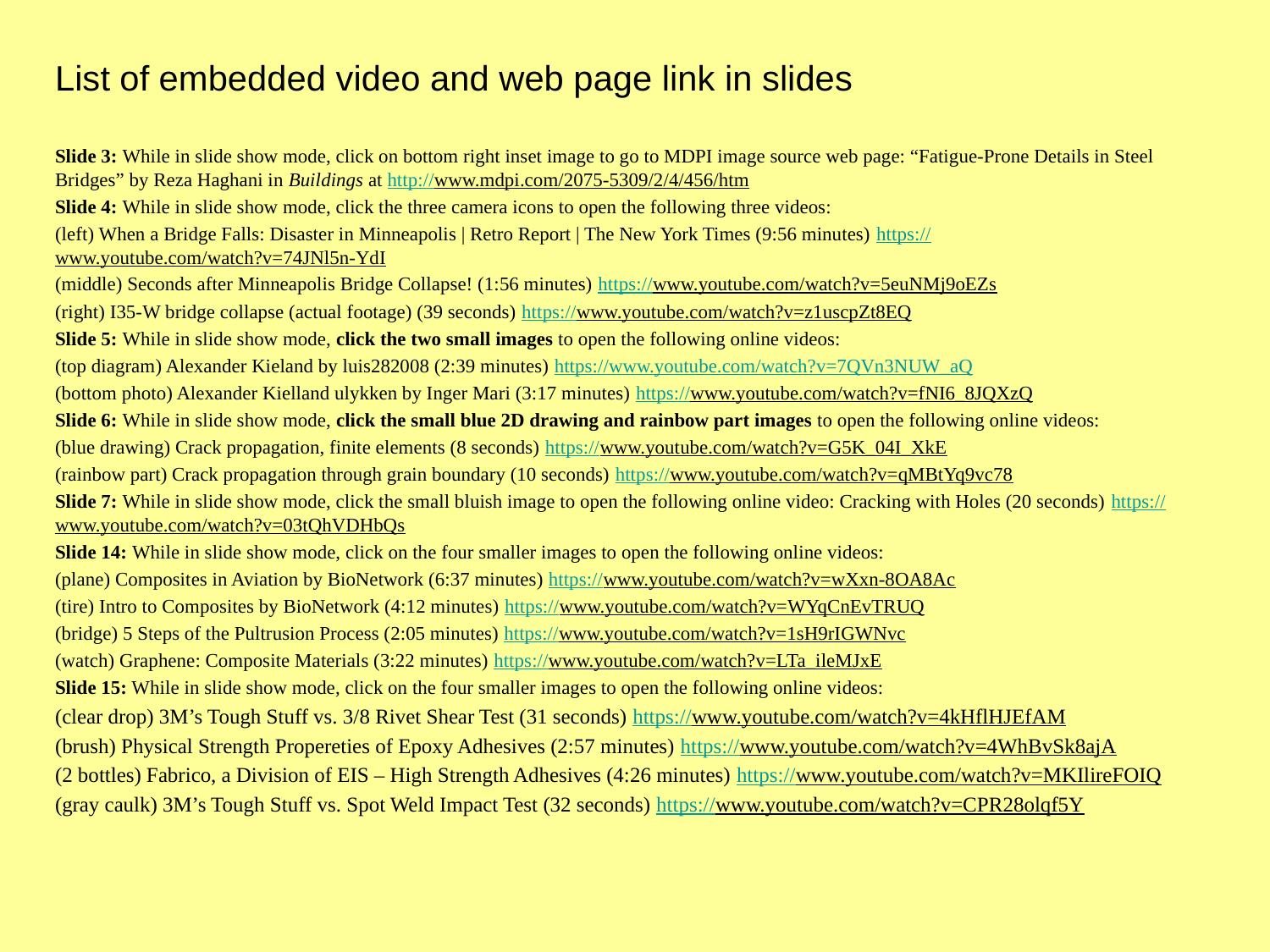

# List of embedded video and web page link in slides
Slide 3: While in slide show mode, click on bottom right inset image to go to MDPI image source web page: “Fatigue-Prone Details in Steel Bridges” by Reza Haghani in Buildings at http://www.mdpi.com/2075-5309/2/4/456/htm
Slide 4: While in slide show mode, click the three camera icons to open the following three videos:
(left) When a Bridge Falls: Disaster in Minneapolis | Retro Report | The New York Times (9:56 minutes) https://www.youtube.com/watch?v=74JNl5n-YdI
(middle) Seconds after Minneapolis Bridge Collapse! (1:56 minutes) https://www.youtube.com/watch?v=5euNMj9oEZs
(right) I35-W bridge collapse (actual footage) (39 seconds) https://www.youtube.com/watch?v=z1uscpZt8EQ
Slide 5: While in slide show mode, click the two small images to open the following online videos:
(top diagram) Alexander Kieland by luis282008 (2:39 minutes) https://www.youtube.com/watch?v=7QVn3NUW_aQ
(bottom photo) Alexander Kielland ulykken by Inger Mari (3:17 minutes) https://www.youtube.com/watch?v=fNI6_8JQXzQ
Slide 6: While in slide show mode, click the small blue 2D drawing and rainbow part images to open the following online videos:
(blue drawing) Crack propagation, finite elements (8 seconds) https://www.youtube.com/watch?v=G5K_04I_XkE
(rainbow part) Crack propagation through grain boundary (10 seconds) https://www.youtube.com/watch?v=qMBtYq9vc78
Slide 7: While in slide show mode, click the small bluish image to open the following online video: Cracking with Holes (20 seconds) https://www.youtube.com/watch?v=03tQhVDHbQs
Slide 14: While in slide show mode, click on the four smaller images to open the following online videos:
(plane) Composites in Aviation by BioNetwork (6:37 minutes) https://www.youtube.com/watch?v=wXxn-8OA8Ac
(tire) Intro to Composites by BioNetwork (4:12 minutes) https://www.youtube.com/watch?v=WYqCnEvTRUQ
(bridge) 5 Steps of the Pultrusion Process (2:05 minutes) https://www.youtube.com/watch?v=1sH9rIGWNvc
(watch) Graphene: Composite Materials (3:22 minutes) https://www.youtube.com/watch?v=LTa_ileMJxE
Slide 15: While in slide show mode, click on the four smaller images to open the following online videos:
(clear drop) 3M’s Tough Stuff vs. 3/8 Rivet Shear Test (31 seconds) https://www.youtube.com/watch?v=4kHflHJEfAM
(brush) Physical Strength Propereties of Epoxy Adhesives (2:57 minutes) https://www.youtube.com/watch?v=4WhBvSk8ajA
(2 bottles) Fabrico, a Division of EIS – High Strength Adhesives (4:26 minutes) https://www.youtube.com/watch?v=MKIlireFOIQ
(gray caulk) 3M’s Tough Stuff vs. Spot Weld Impact Test (32 seconds) https://www.youtube.com/watch?v=CPR28olqf5Y